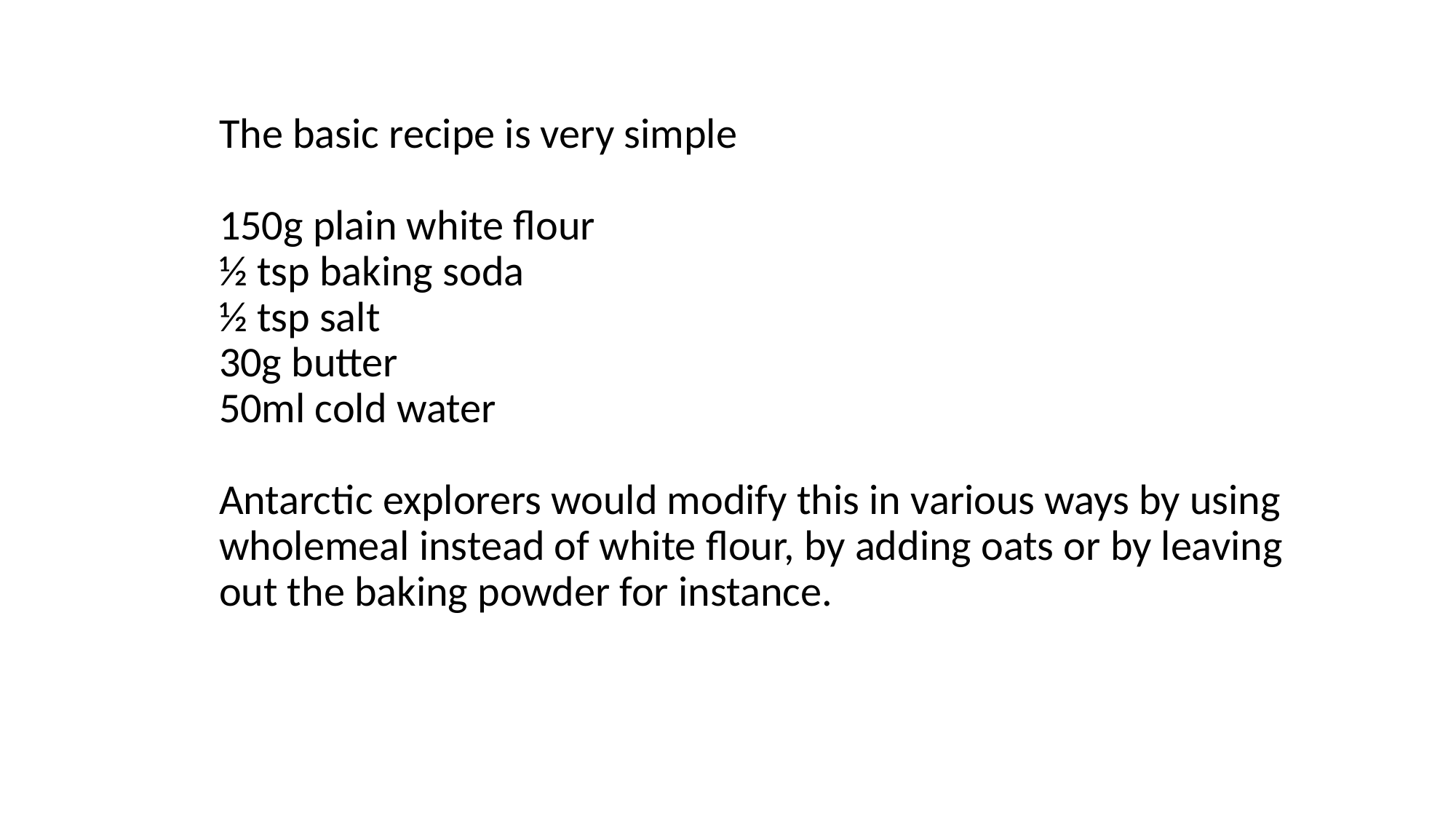

# The basic recipe is very simple 150g plain white flour ½ tsp baking soda ½ tsp salt 30g butter 50ml cold water Antarctic explorers would modify this in various ways by using wholemeal instead of white flour, by adding oats or by leaving out the baking powder for instance.